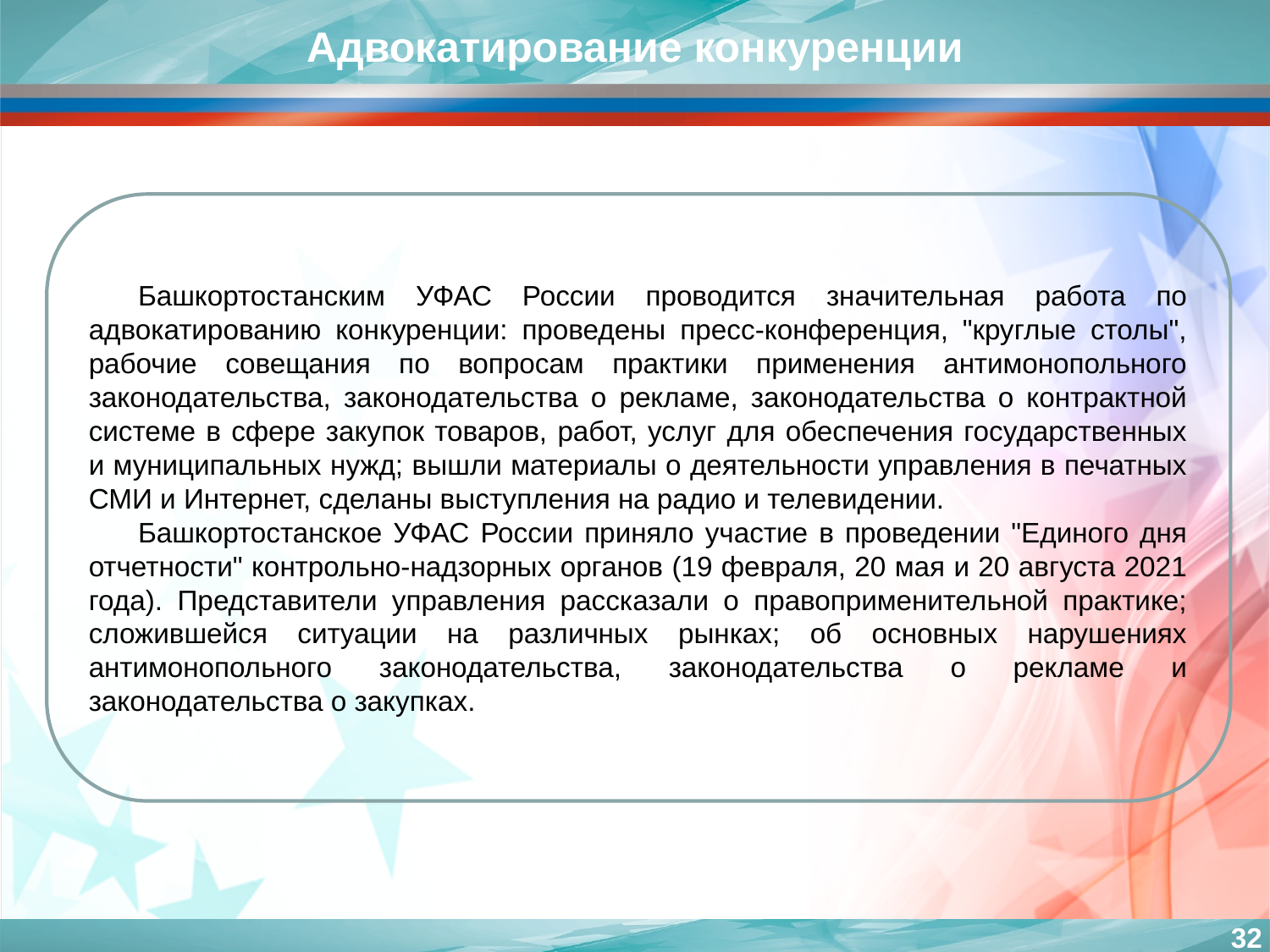

Адвокатирование конкуренции

Башкортостанским УФАС России проводится значительная работа по адвокатированию конкуренции: проведены пресс-конференция, "круглые столы", рабочие совещания по вопросам практики применения антимонопольного законодательства, законодательства о рекламе, законодательства о контрактной системе в сфере закупок товаров, работ, услуг для обеспечения государственных и муниципальных нужд; вышли материалы о деятельности управления в печатных СМИ и Интернет, сделаны выступления на радио и телевидении.
Башкортостанское УФАС России приняло участие в проведении "Единого дня отчетности" контрольно-надзорных органов (19 февраля, 20 мая и 20 августа 2021 года). Представители управления рассказали о правоприменительной практике; сложившейся ситуации на различных рынках; об основных нарушениях антимонопольного законодательства, законодательства о рекламе и законодательства о закупках.
32